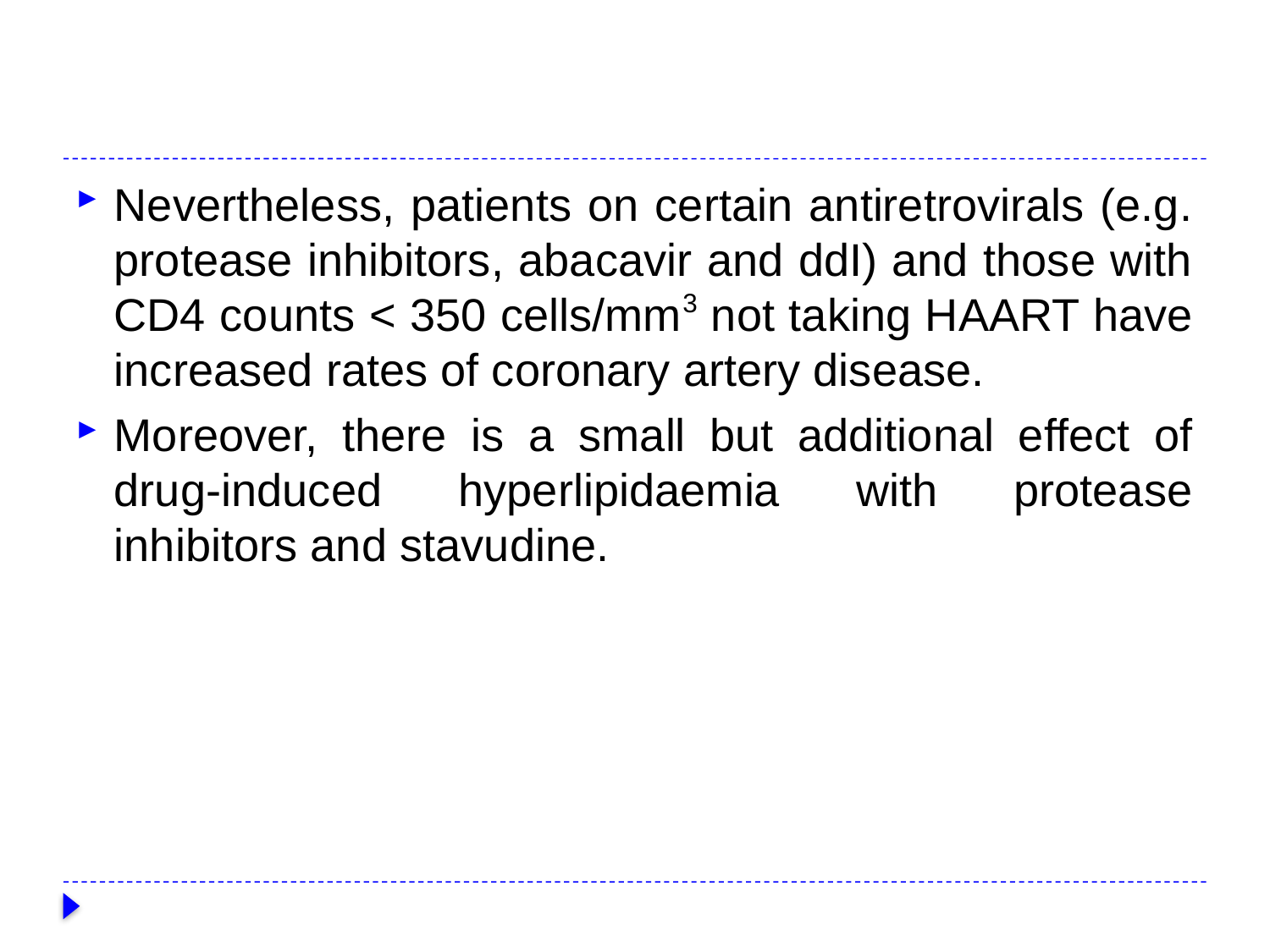

#
Nevertheless, patients on certain antiretrovirals (e.g. protease inhibitors, abacavir and ddI) and those with CD4 counts < 350 cells/mm3 not taking HAART have increased rates of coronary artery disease.
Moreover, there is a small but additional effect of drug-induced hyperlipidaemia with protease inhibitors and stavudine.